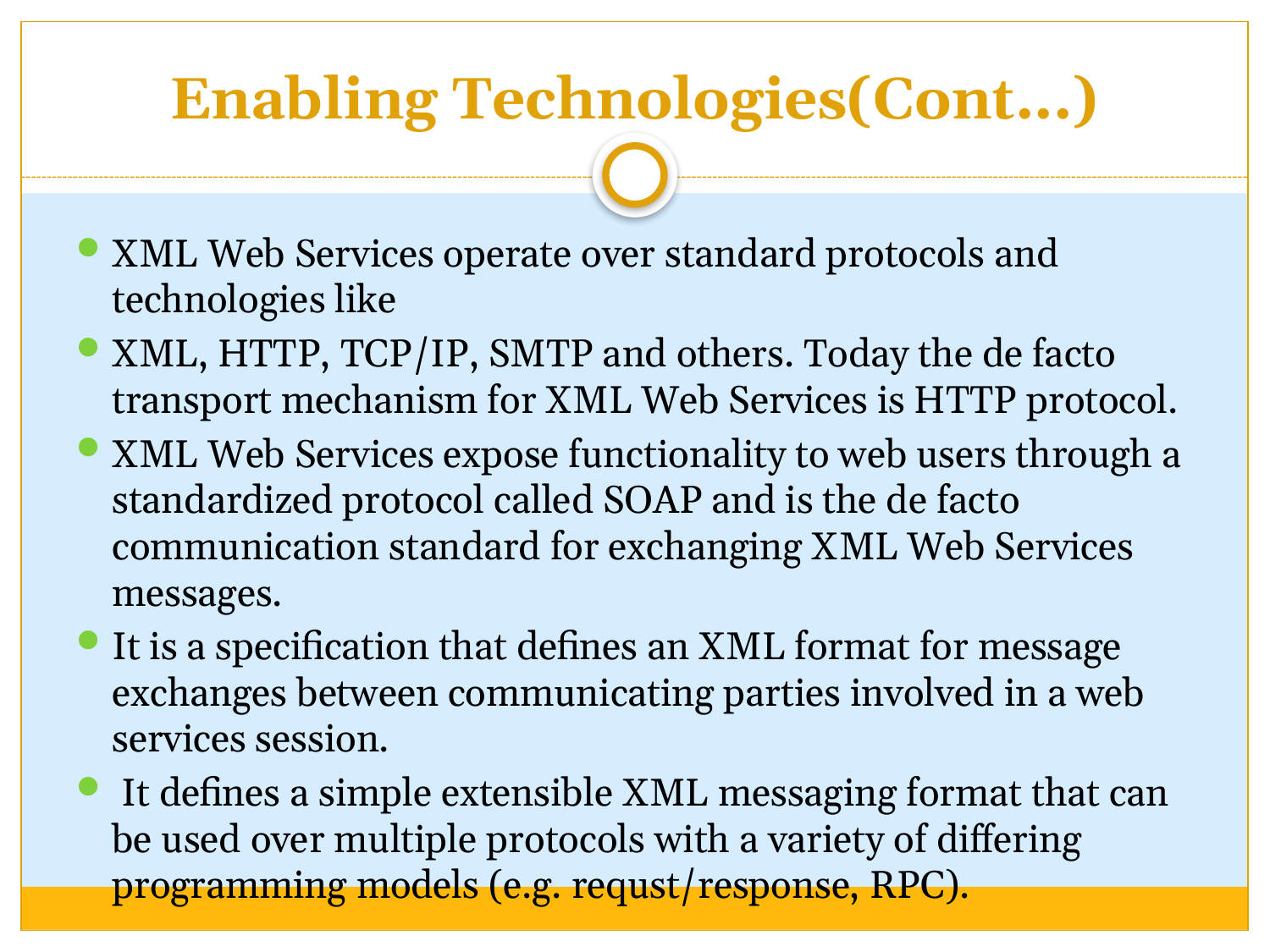

# Enabling Technologies(Cont...)
XML Web Services operate over standard protocols and technologies like
XML, HTTP, TCP/IP, SMTP and others. Today the de facto transport mechanism for XML Web Services is HTTP protocol.
XML Web Services expose functionality to web users through a standardized protocol called SOAP and is the de facto communication standard for exchanging XML Web Services messages.
It is a specification that defines an XML format for message exchanges between communicating parties involved in a web services session.
 It defines a simple extensible XML messaging format that can be used over multiple protocols with a variety of differing programming models (e.g. requst/response, RPC).